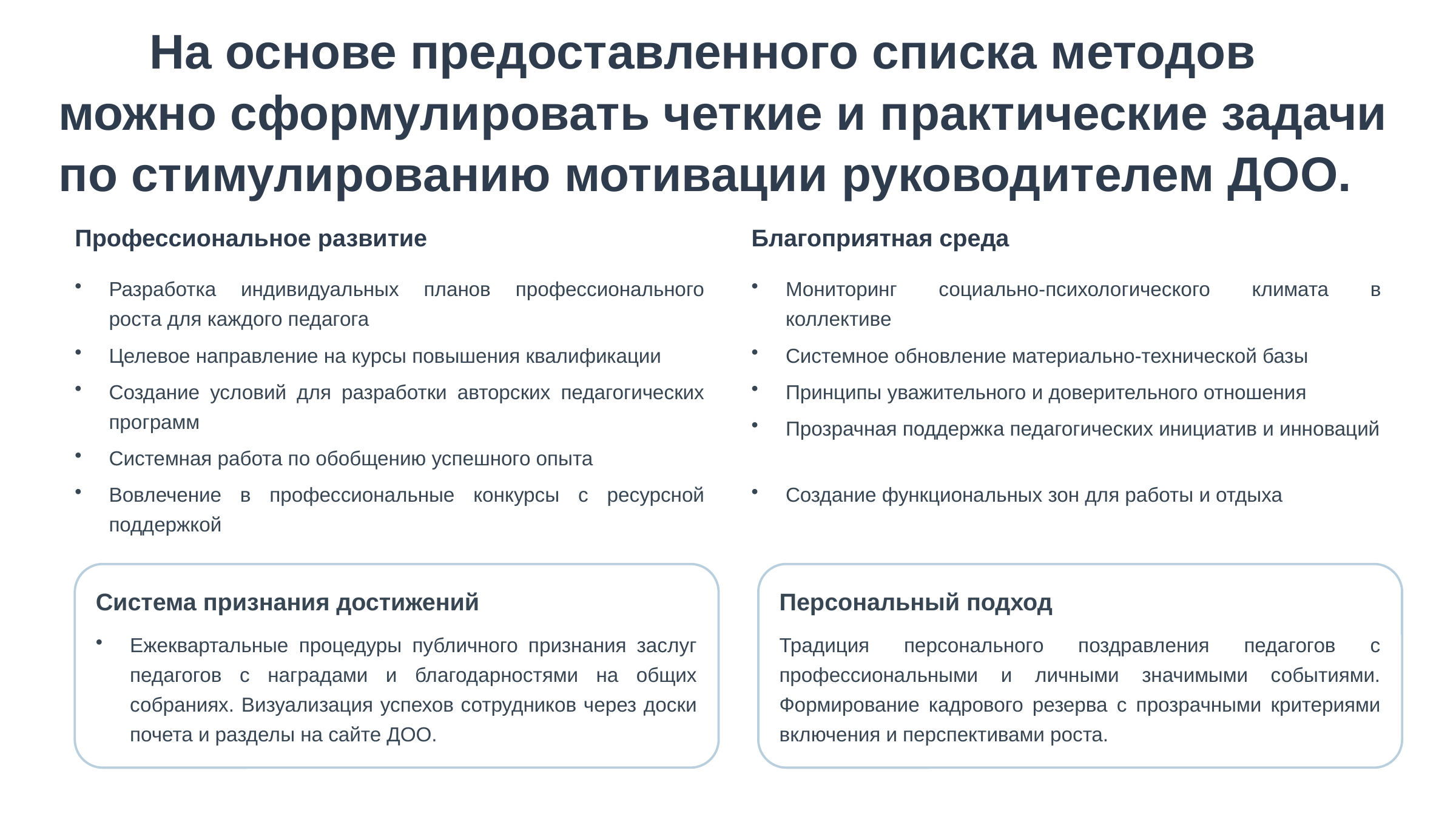

На основе предоставленного списка методов можно сформулировать четкие и практические задачи по стимулированию мотивации руководителем ДОО.
Профессиональное развитие
Благоприятная среда
Разработка индивидуальных планов профессионального роста для каждого педагога
Мониторинг социально-психологического климата в коллективе
Целевое направление на курсы повышения квалификации
Системное обновление материально-технической базы
Создание условий для разработки авторских педагогических программ
Принципы уважительного и доверительного отношения
Прозрачная поддержка педагогических инициатив и инноваций
Системная работа по обобщению успешного опыта
Вовлечение в профессиональные конкурсы с ресурсной поддержкой
Создание функциональных зон для работы и отдыха

Система признания достижений
Персональный подход
Ежеквартальные процедуры публичного признания заслуг педагогов с наградами и благодарностями на общих собраниях. Визуализация успехов сотрудников через доски почета и разделы на сайте ДОО.
Традиция персонального поздравления педагогов с профессиональными и личными значимыми событиями. Формирование кадрового резерва с прозрачными критериями включения и перспективами роста.